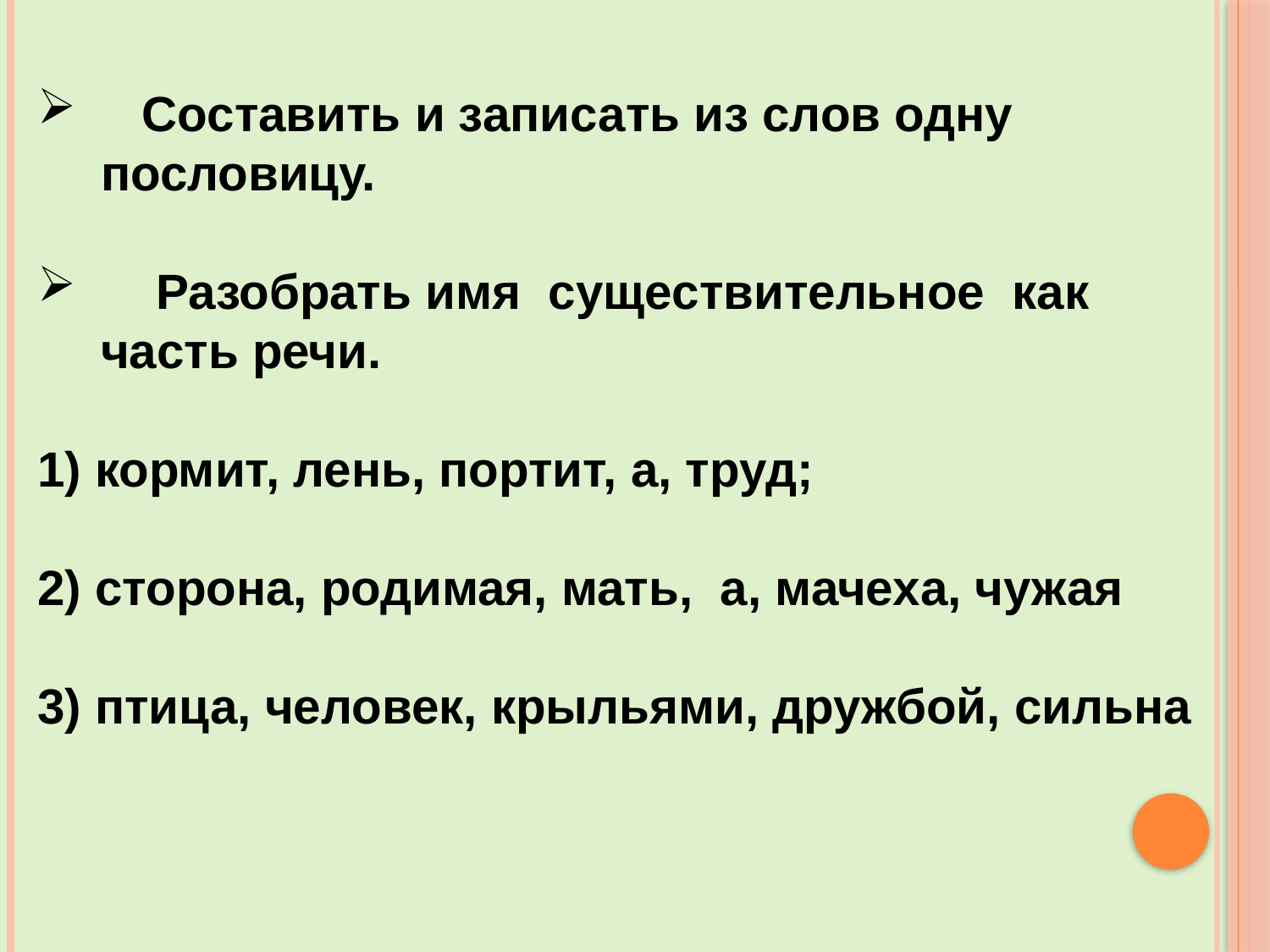

Составить и записать из слов одну пословицу.

    Разобрать имя  существительное  как часть речи.

1) кормит, лень, портит, а, труд;

2) сторона, родимая, мать,  а, мачеха, чужая

3) птица, человек, крыльями, дружбой, сильна